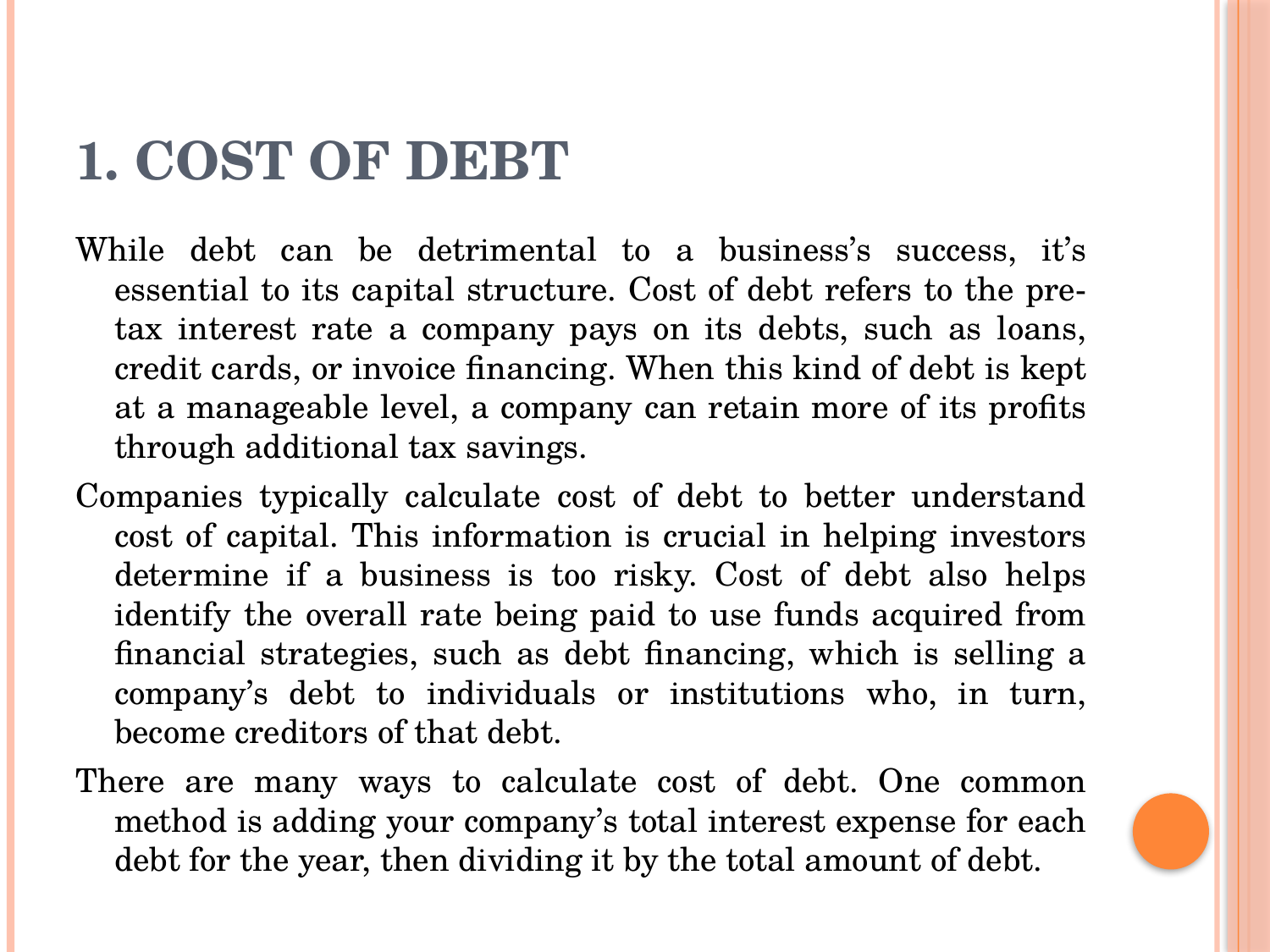

# 1. Cost of Debt
While debt can be detrimental to a business’s success, it’s essential to its capital structure. Cost of debt refers to the pre-tax interest rate a company pays on its debts, such as loans, credit cards, or invoice financing. When this kind of debt is kept at a manageable level, a company can retain more of its profits through additional tax savings.
Companies typically calculate cost of debt to better understand cost of capital. This information is crucial in helping investors determine if a business is too risky. Cost of debt also helps identify the overall rate being paid to use funds acquired from financial strategies, such as debt financing, which is selling a company’s debt to individuals or institutions who, in turn, become creditors of that debt.
There are many ways to calculate cost of debt. One common method is adding your company’s total interest expense for each debt for the year, then dividing it by the total amount of debt.